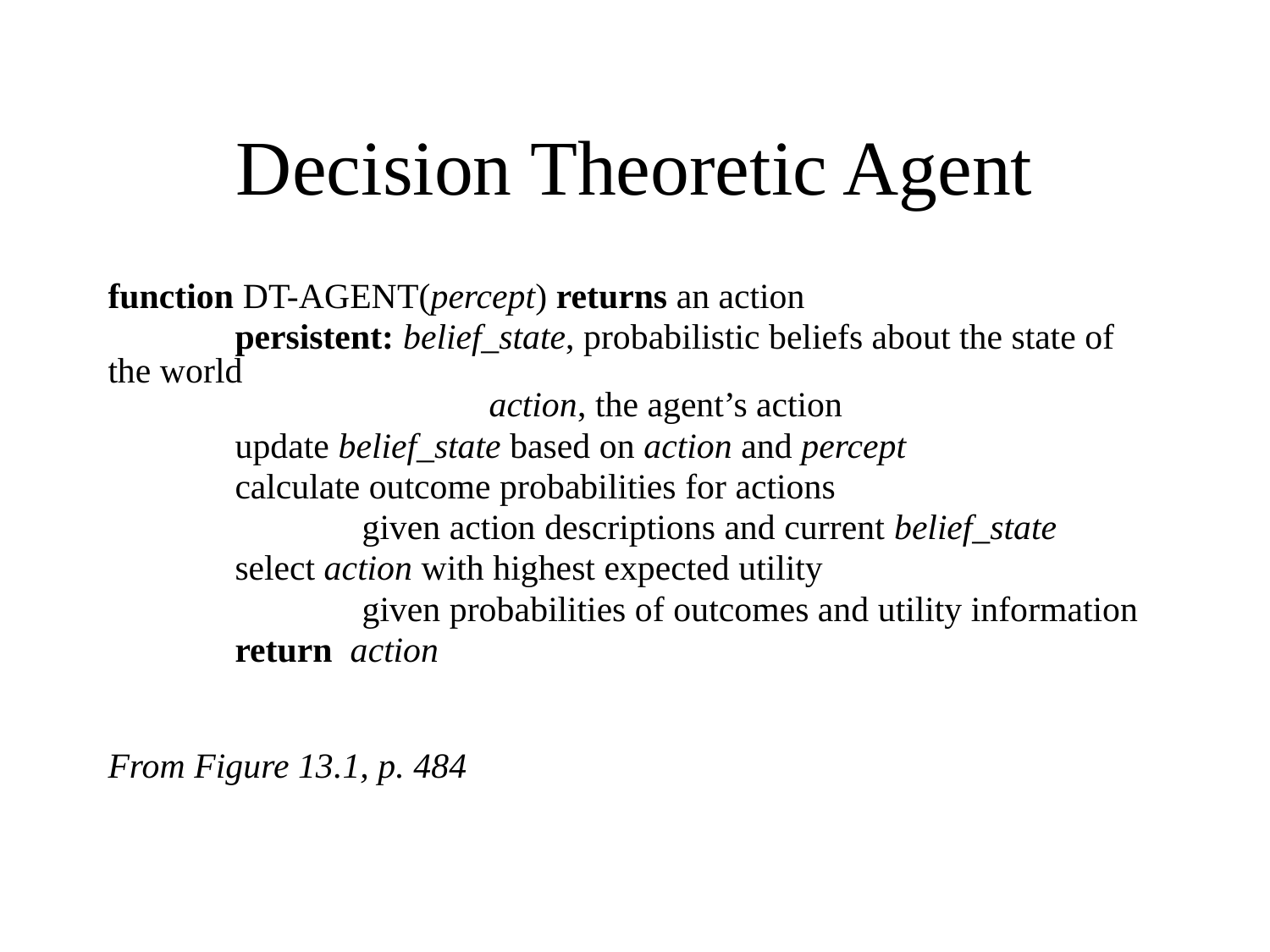

# Decision Theoretic Agent
function DT-Agent(percept) returns an action
	persistent: belief_state, probabilistic beliefs about the state of the world
			action, the agent’s action
	update belief_state based on action and percept
	calculate outcome probabilities for actions
		given action descriptions and current belief_state
	select action with highest expected utility
		given probabilities of outcomes and utility information
	return  action

								From Figure 13.1, p. 484